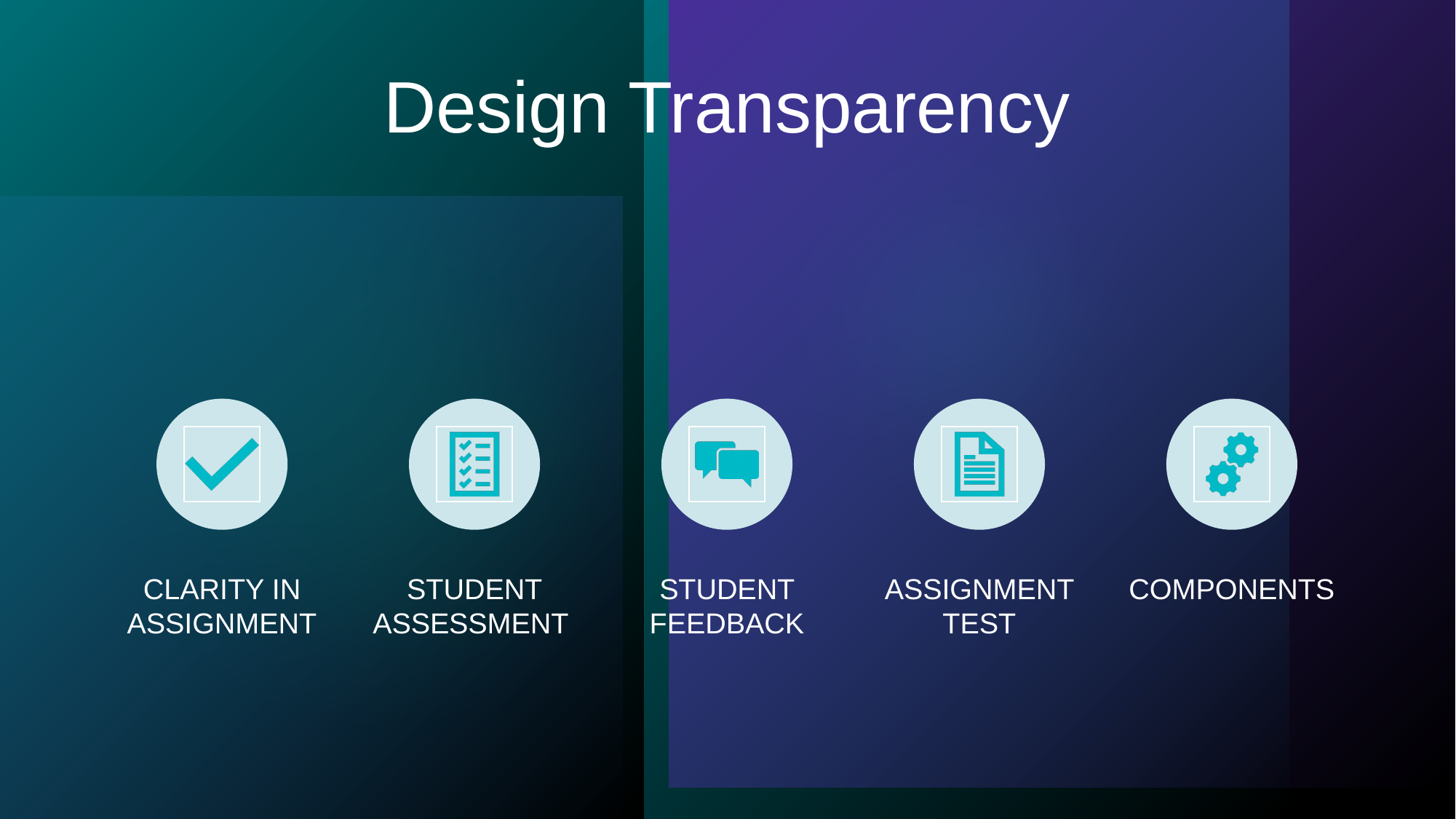

# Design Transparency
Clarity in assignment
Student assessment
Student Feedback
Assignment Test
Components